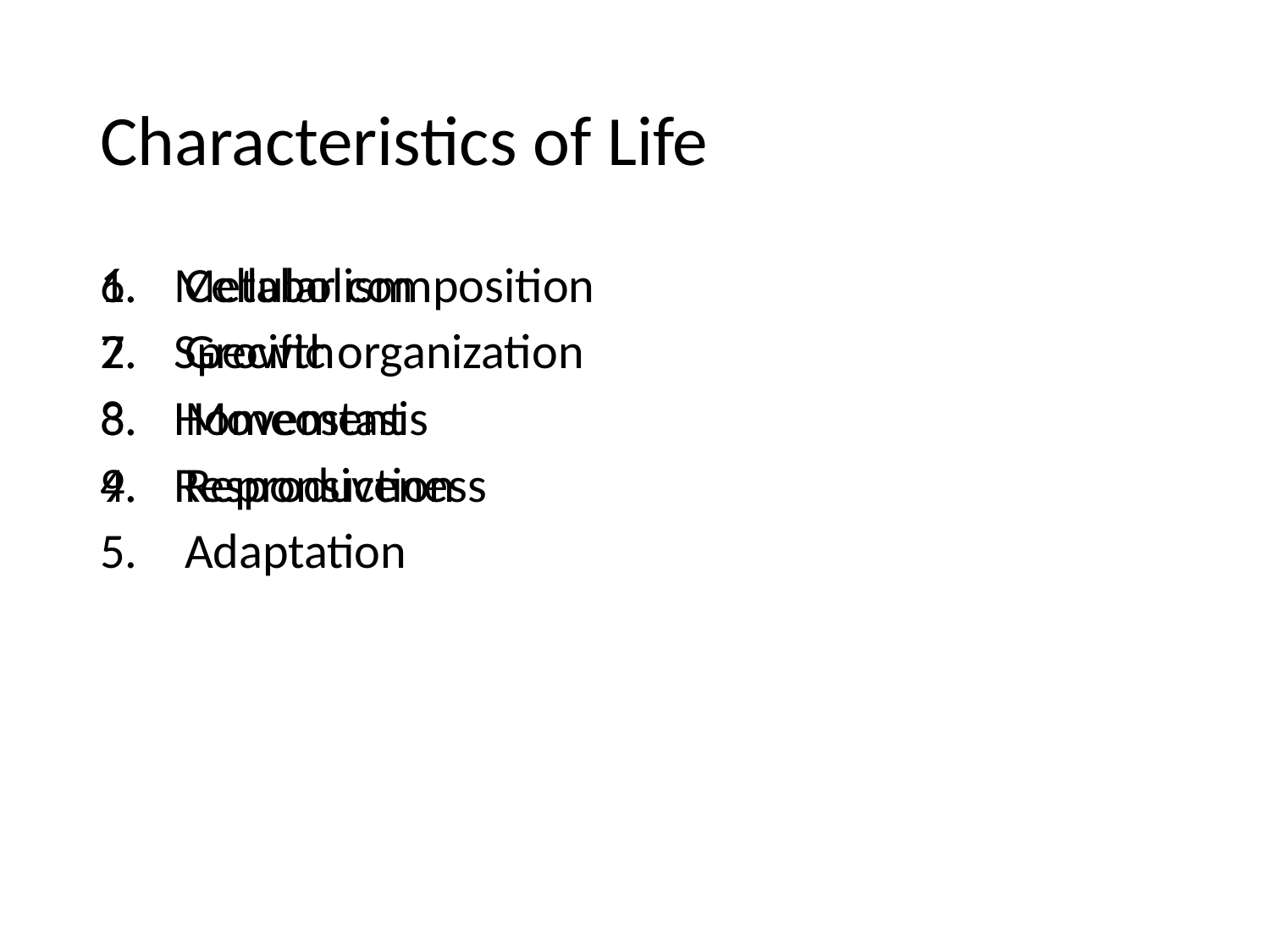

# Characteristics of Life
Cellular composition
Growth
Movement
Reproduction
Adaptation

Metabolism
Specific organization
Homeostasis
Responsiveness